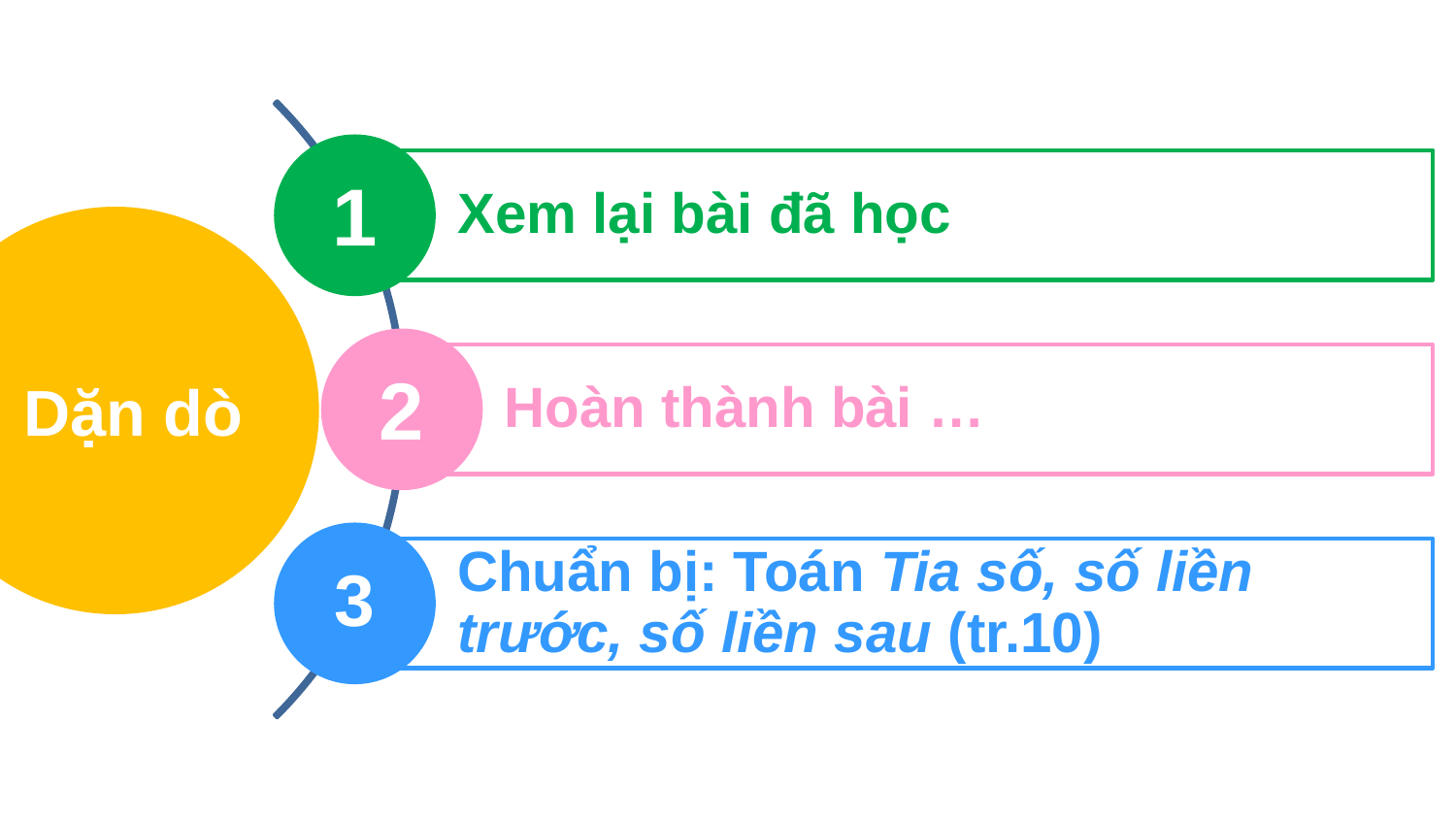

1
Xem lại bài đã học
  Dặn dò
2
Hoàn thành bài …
3
Chuẩn bị: Toán Tia số, số liền trước, số liền sau (tr.10)